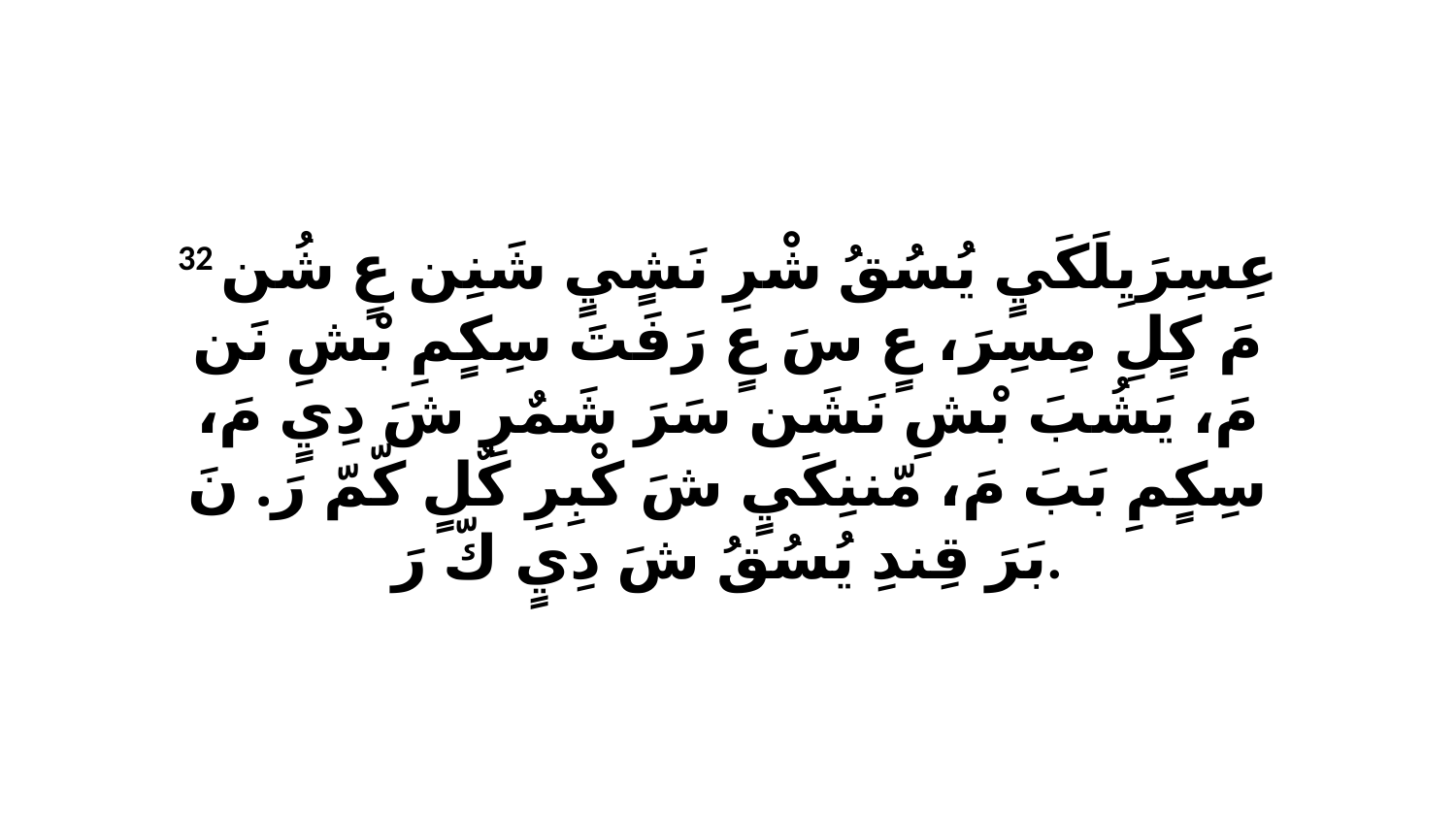

32 عِسِرَيِلَكَيٍ يُسُقُ شْرِ نَشٍيٍ شَنِن عٍ شُن مَ كٍلِ مِسِرَ، عٍ سَ عٍ رَفَتَ سِكٍمِ بْشِ نَن مَ، يَشُبَ بْشِ نَشَن سَرَ شَمٌرِ شَ دِيٍ مَ، سِكٍمِ بَبَ مَ، مّننِكَيٍ شَ كْبِرِ كٌلٍ كّمّ رَ. نَ بَرَ قِندِ يُسُقُ شَ دِيٍ كّ رَ.